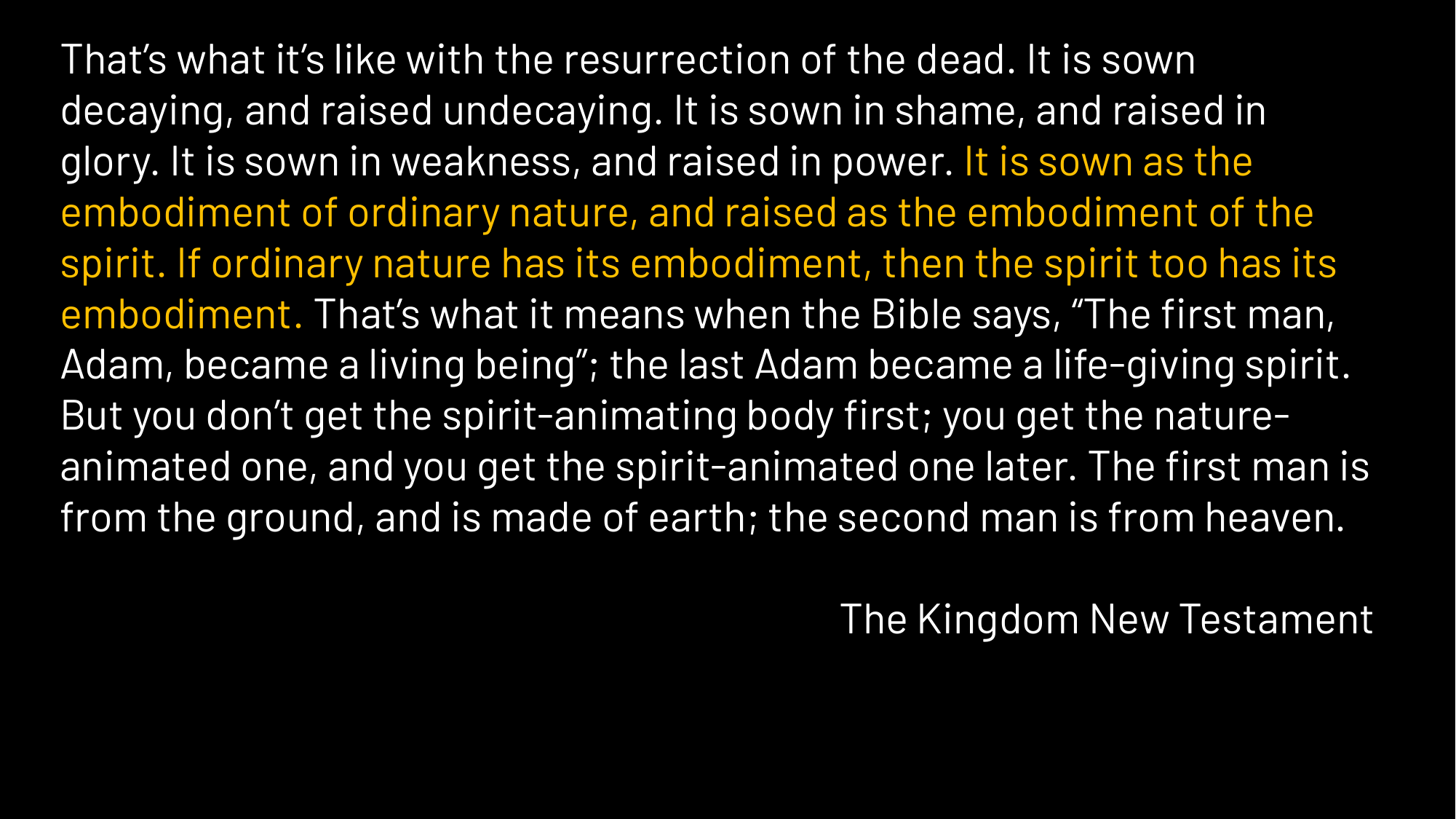

That’s what it’s like with the resurrection of the dead. It is sown decaying, and raised undecaying. It is sown in shame, and raised in glory. It is sown in weakness, and raised in power. It is sown as the embodiment of ordinary nature, and raised as the embodiment of the spirit. If ordinary nature has its embodiment, then the spirit too has its embodiment. That’s what it means when the Bible says, “The first man, Adam, became a living being”; the last Adam became a life-giving spirit.
But you don’t get the spirit-animating body first; you get the nature-animated one, and you get the spirit-animated one later. The first man is from the ground, and is made of earth; the second man is from heaven.

The Kingdom New Testament
A biblical study of death and afterlife and how they impact our lives now